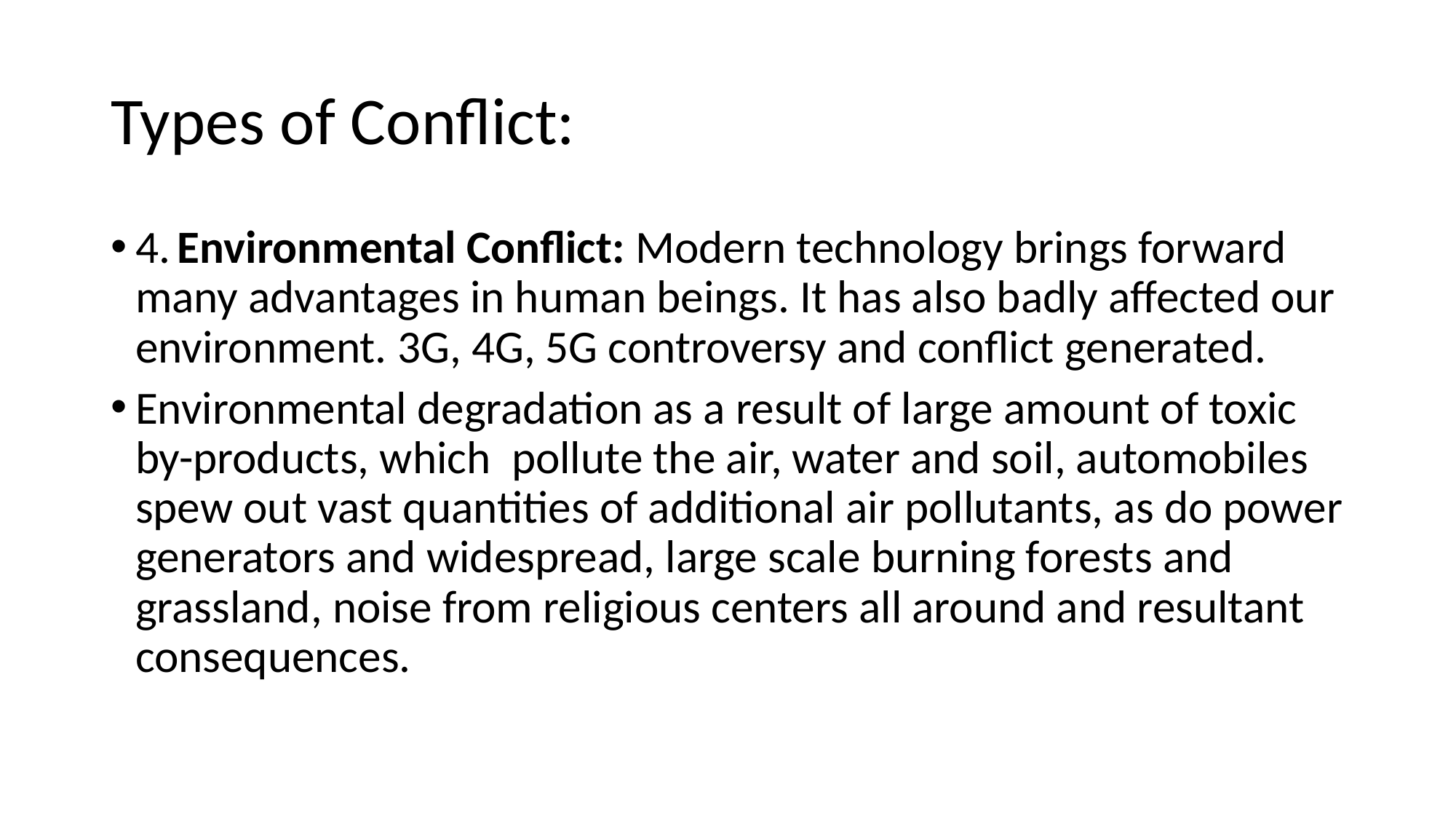

# Types of Conflict:
4. Environmental Conflict: Modern technology brings forward many advantages in human beings. It has also badly affected our environment. 3G, 4G, 5G controversy and conflict generated.
Environmental degradation as a result of large amount of toxic by-products, which  pollute the air, water and soil, automobiles spew out vast quantities of additional air pollutants, as do power generators and widespread, large scale burning forests and grassland, noise from religious centers all around and resultant consequences.